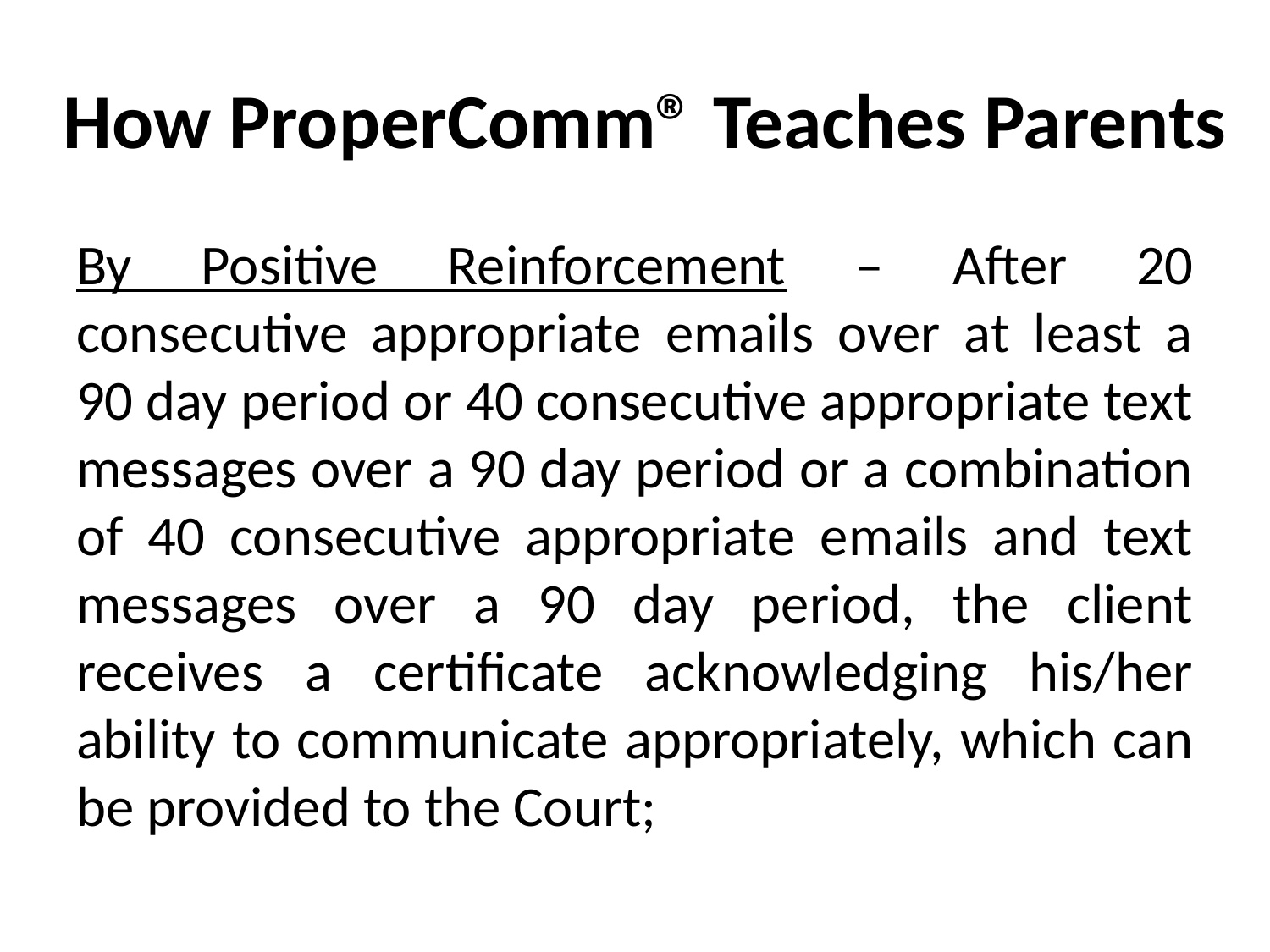

# How ProperComm® Teaches Parents
By Positive Reinforcement – After 20 consecutive appropriate emails over at least a 90 day period or 40 consecutive appropriate text messages over a 90 day period or a combination of 40 consecutive appropriate emails and text messages over a 90 day period, the client receives a certificate acknowledging his/her ability to communicate appropriately, which can be provided to the Court;